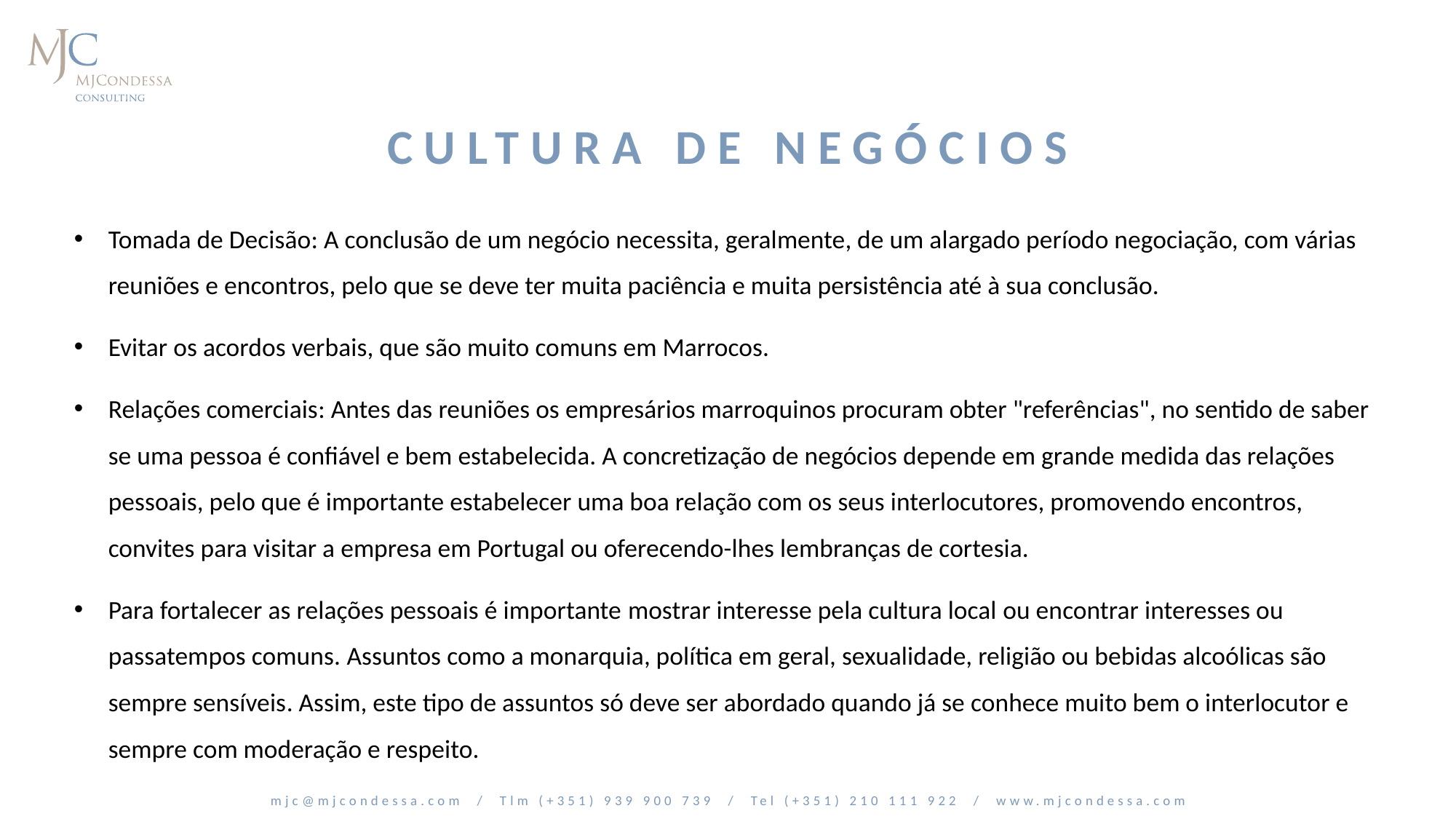

# Cultura de Negócios
Tomada de Decisão: A conclusão de um negócio necessita, geralmente, de um alargado período negociação, com várias reuniões e encontros, pelo que se deve ter muita paciência e muita persistência até à sua conclusão.
Evitar os acordos verbais, que são muito comuns em Marrocos.
Relações comerciais: Antes das reuniões os empresários marroquinos procuram obter "referências", no sentido de saber se uma pessoa é confiável e bem estabelecida. A concretização de negócios depende em grande medida das relações pessoais, pelo que é importante estabelecer uma boa relação com os seus interlocutores, promovendo encontros, convites para visitar a empresa em Portugal ou oferecendo-lhes lembranças de cortesia.
Para fortalecer as relações pessoais é importante mostrar interesse pela cultura local ou encontrar interesses ou passatempos comuns. Assuntos como a monarquia, política em geral, sexualidade, religião ou bebidas alcoólicas são sempre sensíveis. Assim, este tipo de assuntos só deve ser abordado quando já se conhece muito bem o interlocutor e sempre com moderação e respeito.